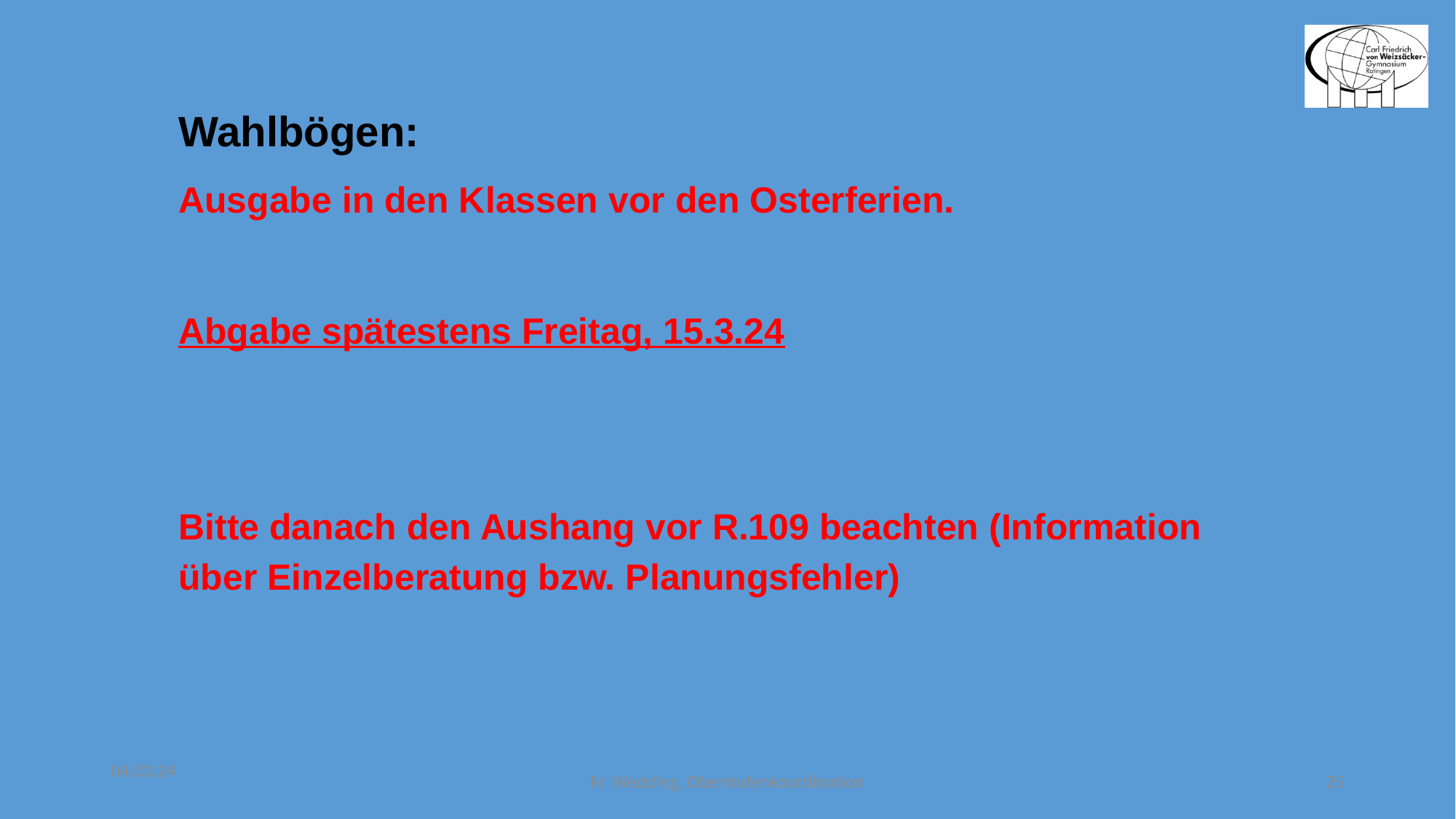

Wahlbögen:
Ausgabe in den Klassen vor den Osterferien.

Abgabe spätestens Freitag, 15.3.24

Bitte danach den Aushang vor R.109 beachten (Information über Einzelberatung bzw. Planungsfehler)
04.03.24

Fr. Wedding, Oberstufenkoordination
25